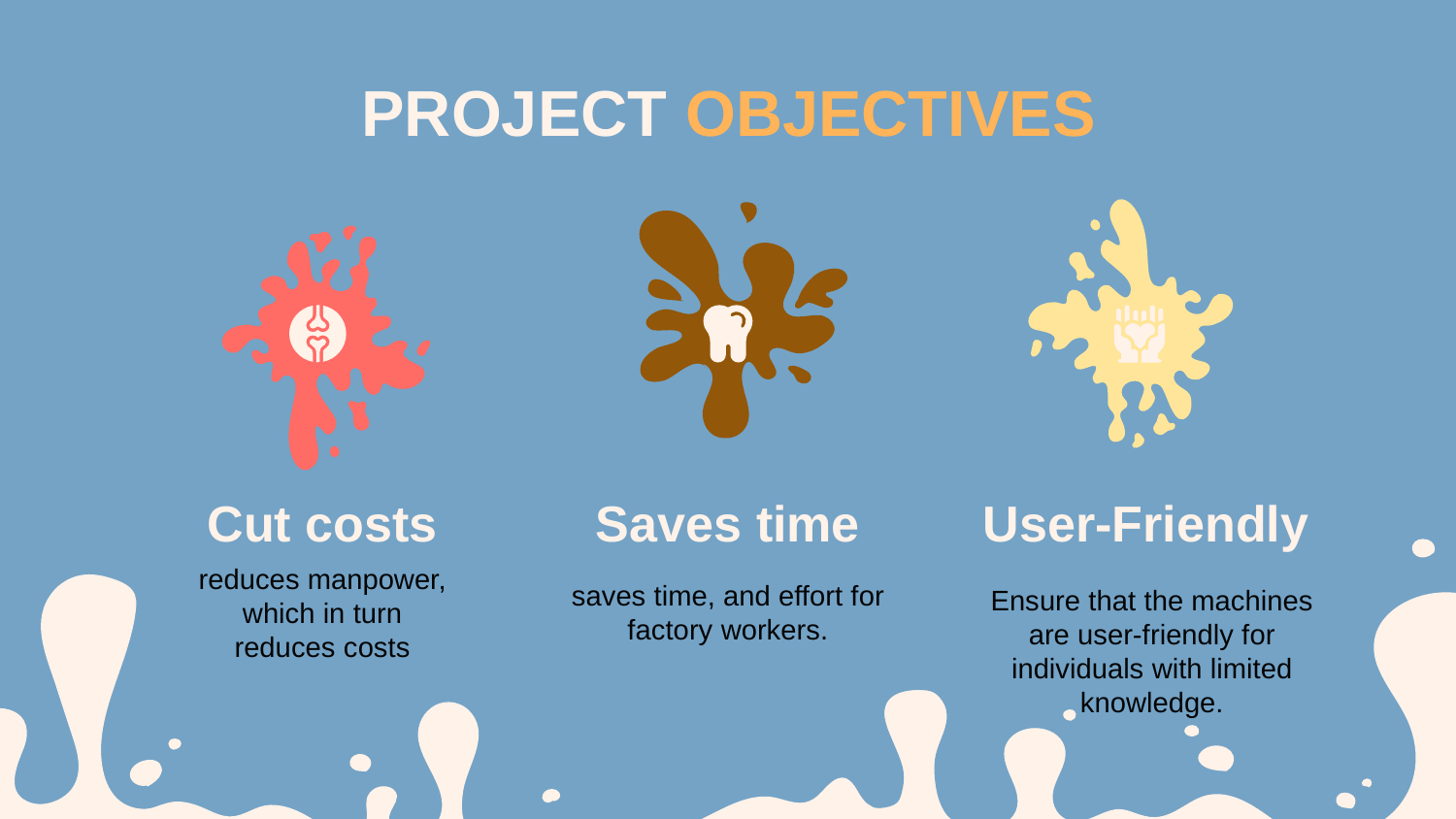

PROJECT OBJECTIVES

# Cut costs
Saves time
User-Friendly
reduces manpower, which in turn reduces costs
saves time, and effort for factory workers.
Ensure that the machines are user-friendly for individuals with limited knowledge.